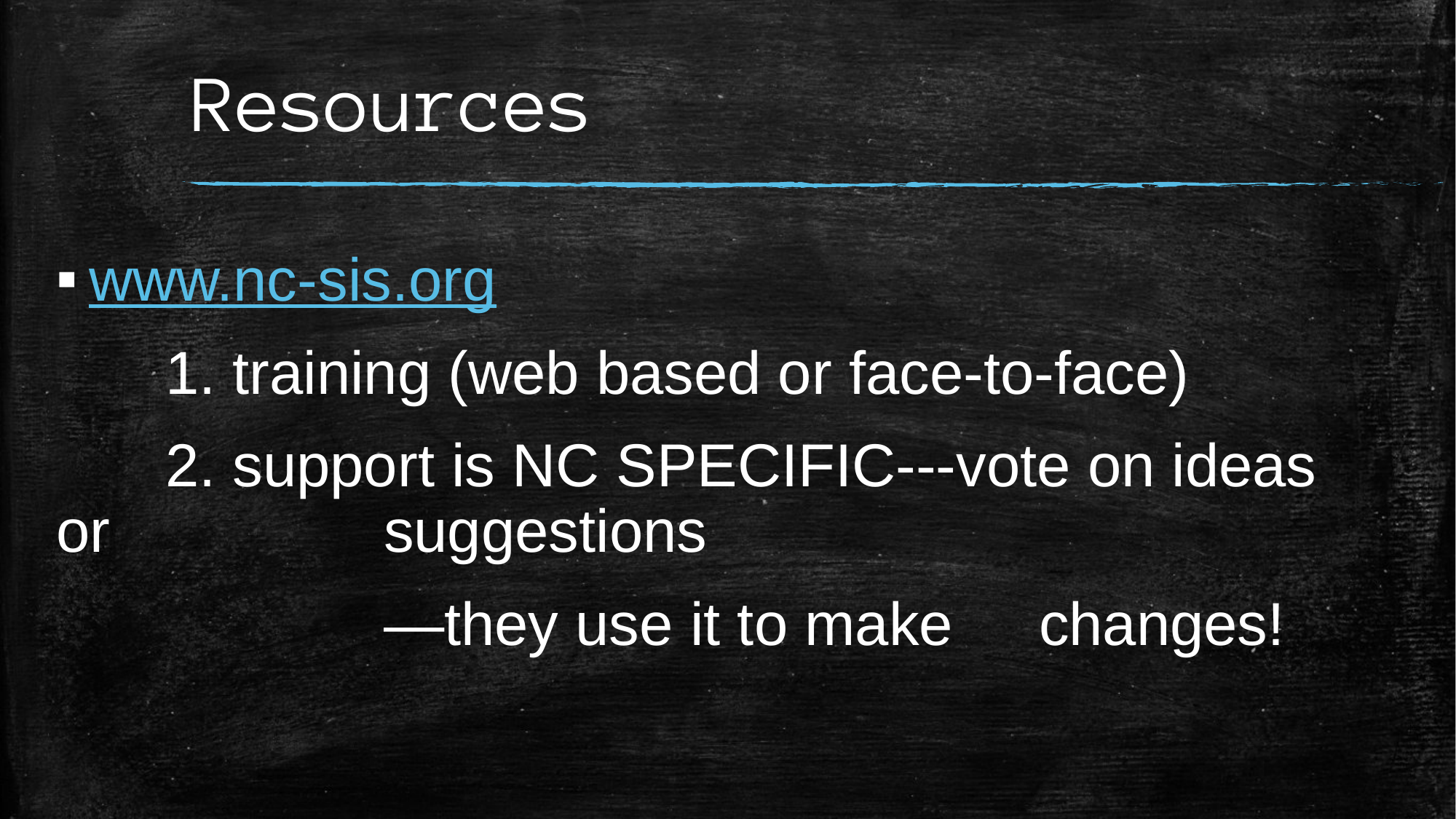

# Resources
www.nc-sis.org
	1. training (web based or face-to-face)
	2. support is NC SPECIFIC---vote on ideas or 			suggestions
			—they use it to make 	changes!